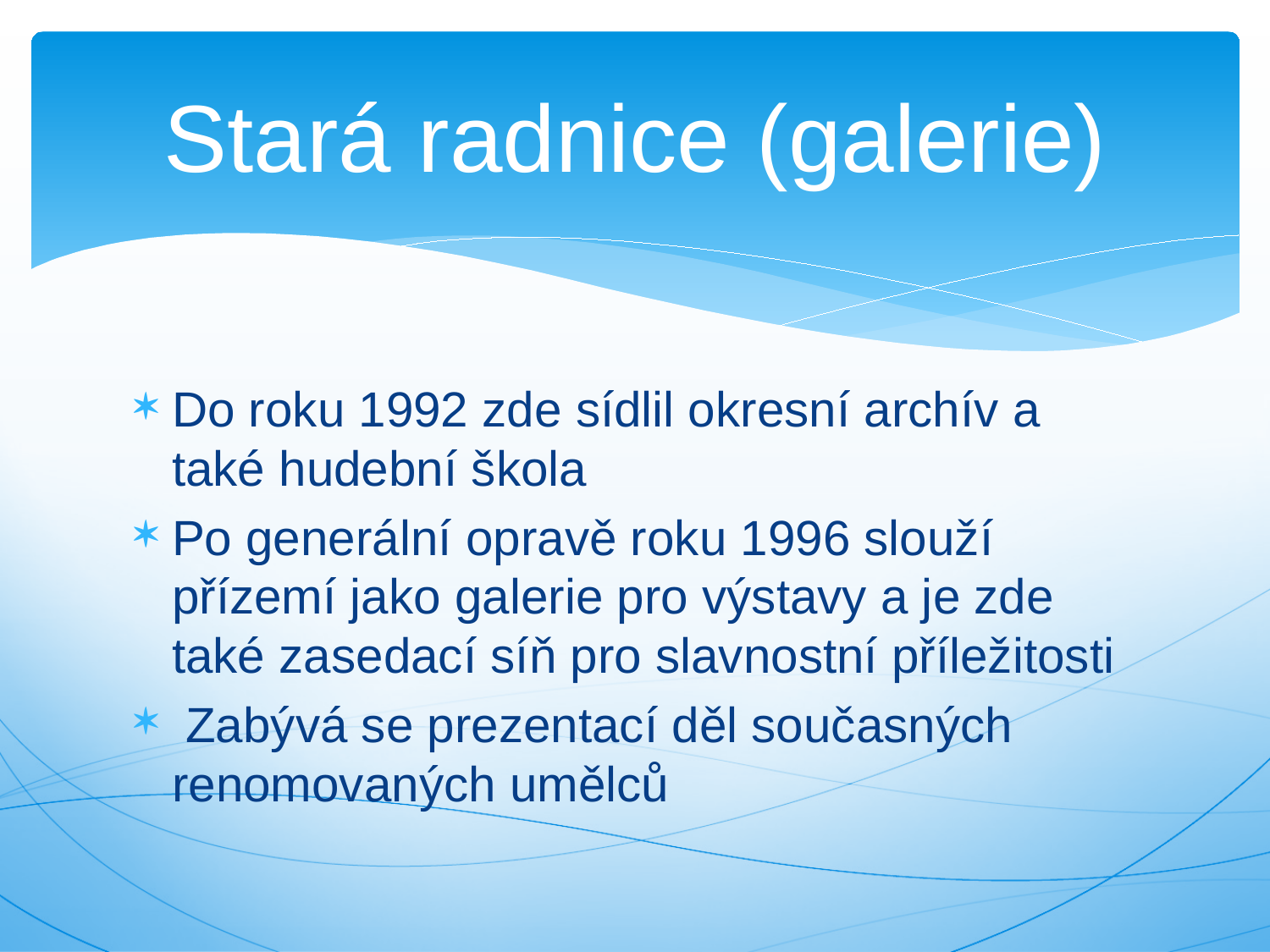

# Stará radnice (galerie)
Do roku 1992 zde sídlil okresní archív a také hudební škola
Po generální opravě roku 1996 slouží přízemí jako galerie pro výstavy a je zde také zasedací síň pro slavnostní příležitosti
 Zabývá se prezentací děl současných renomovaných umělců